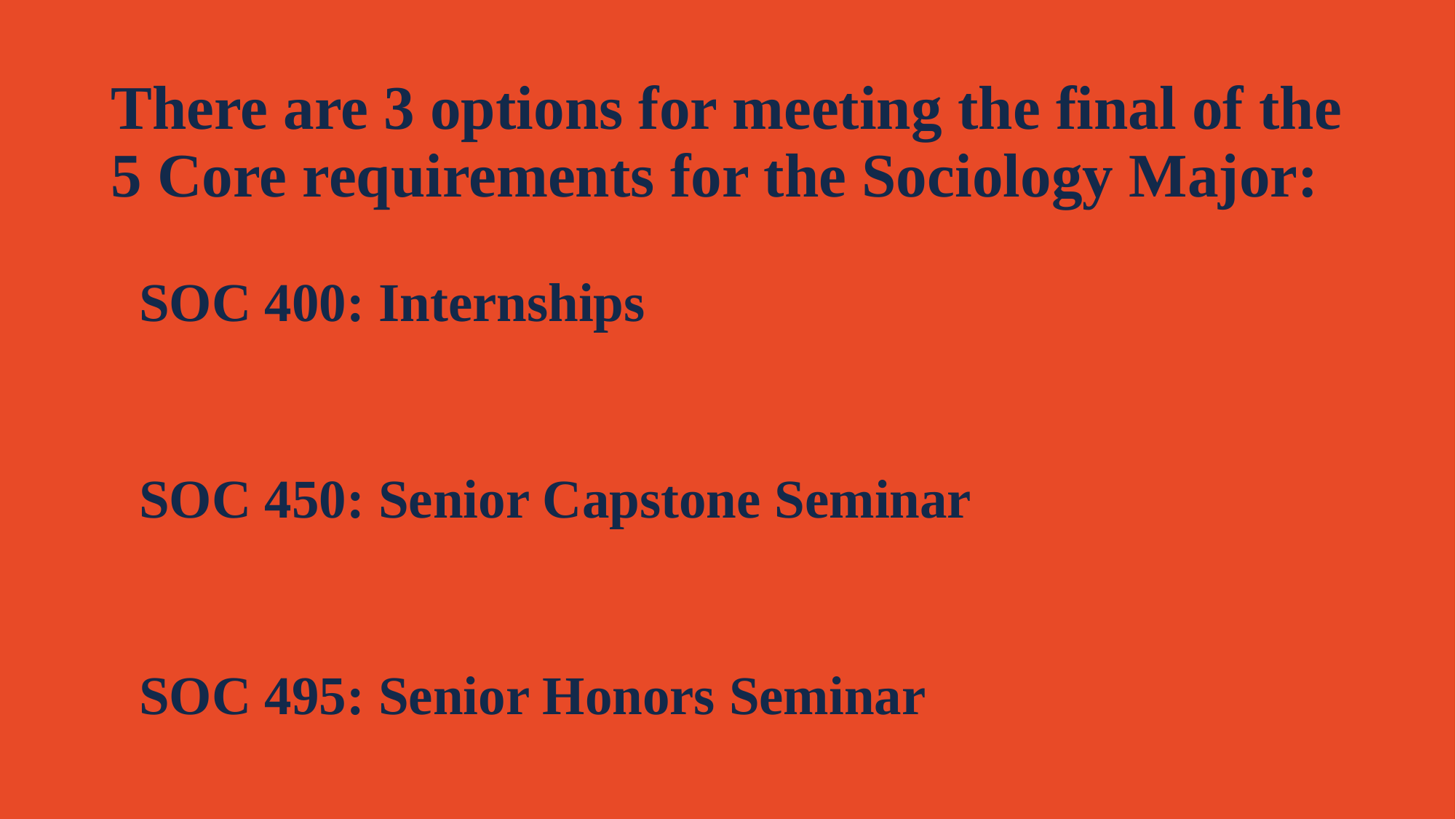

# There are 3 options for meeting the final of the 5 Core requirements for the Sociology Major:
SOC 400: Internships

SOC 450: Senior Capstone Seminar

SOC 495: Senior Honors Seminar